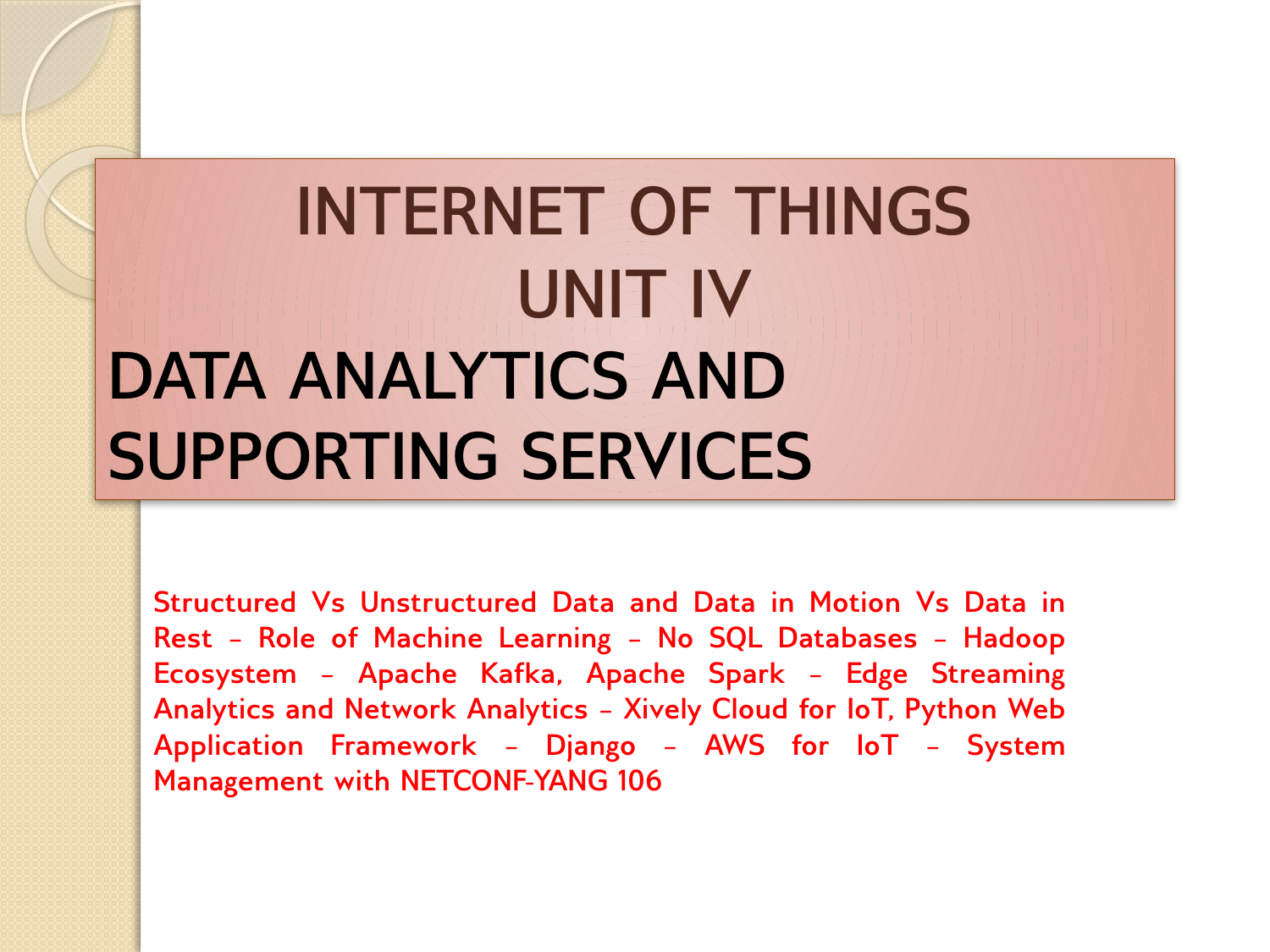

# INTERNET OF THINGS
UNIT IV
DATA ANALYTICS AND SUPPORTING SERVICES

Structured Vs Unstructured Data and Data in Motion Vs Data in Rest – Role of Machine Learning – No SQL Databases – Hadoop Ecosystem – Apache Kafka, Apache Spark – Edge Streaming Analytics and Network Analytics – Xively Cloud for IoT, Python Web Application Framework – Django – AWS for IoT – System Management with NETCONF-YANG 106